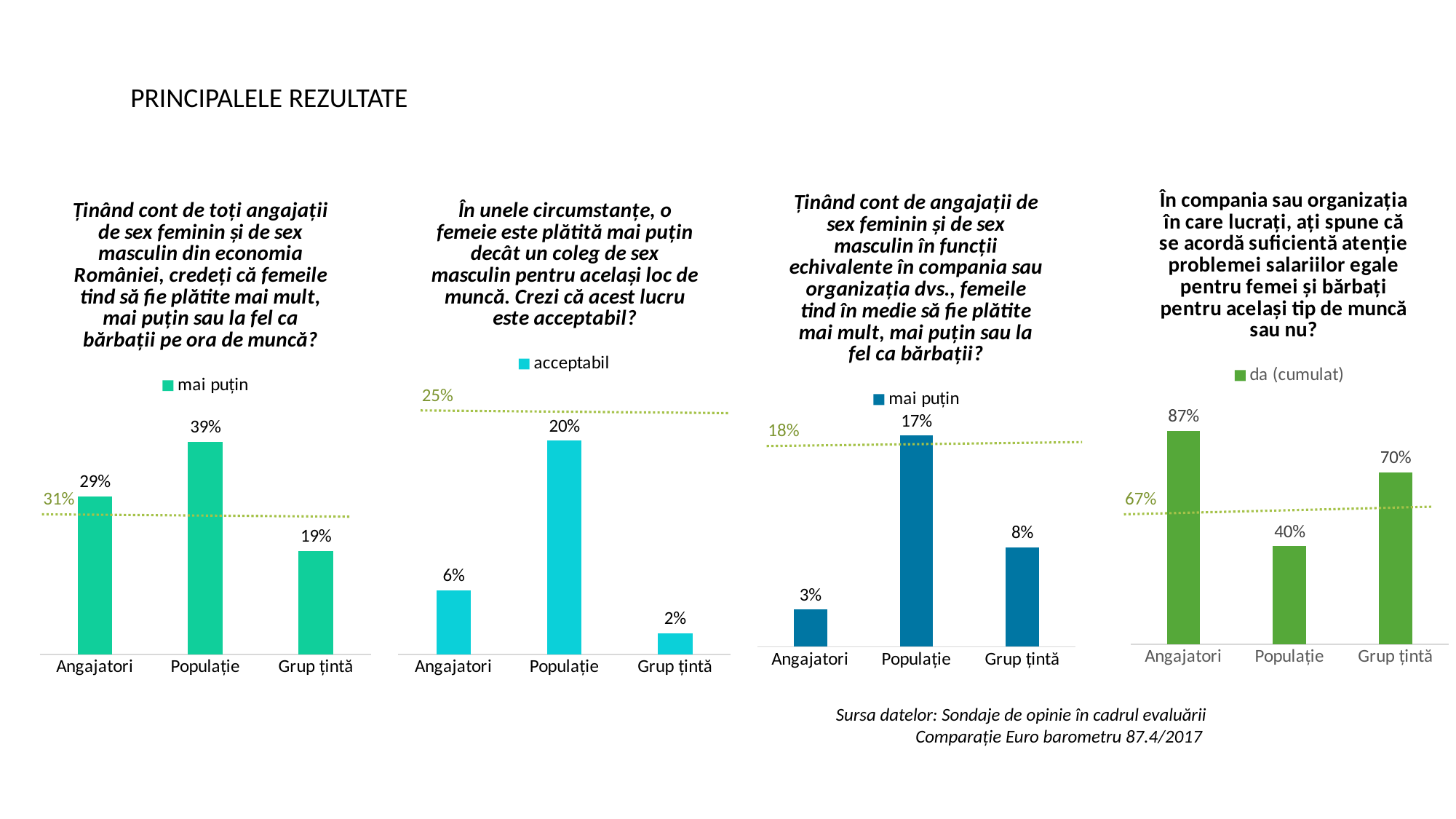

PRINCIPALELE REZULTATE

### Chart: În compania sau organizația în care lucrați, ați spune că se acordă suficientă atenție problemei salariilor egale pentru femei și bărbați pentru același tip de muncă sau nu?

| Category | da (cumulat) |
|---|---|
| Angajatori | 0.87 |
| Populație | 0.4 |
| Grup țintă | 0.7 |

### Chart: Ținând cont de angajații de sex feminin și de sex masculin în funcții echivalente în compania sau organizația dvs., femeile tind în medie să fie plătite mai mult, mai puțin sau la fel ca bărbații?

| Category | mai puțin |
|---|---|
| Angajatori | 0.03 |
| Populație | 0.17 |
| Grup țintă | 0.08 |

### Chart: În unele circumstanțe, o femeie este plătită mai puțin decât un coleg de sex masculin pentru același loc de muncă. Crezi că acest lucru este acceptabil?

| Category | acceptabil |
|---|---|
| Angajatori | 0.06 |
| Populație | 0.2 |
| Grup țintă | 0.02 |

### Chart: Ținând cont de toți angajații de sex feminin și de sex masculin din economia României, credeți că femeile tind să fie plătite mai mult, mai puțin sau la fel ca bărbații pe ora de muncă?

| Category | mai puțin |
|---|---|
| Angajatori | 0.29 |
| Populație | 0.39 |
| Grup țintă | 0.19 |
25%
18%
31%
67%
Sursa datelor: Sondaje de opinie în cadrul evaluării
Comparație Euro barometru 87.4/2017